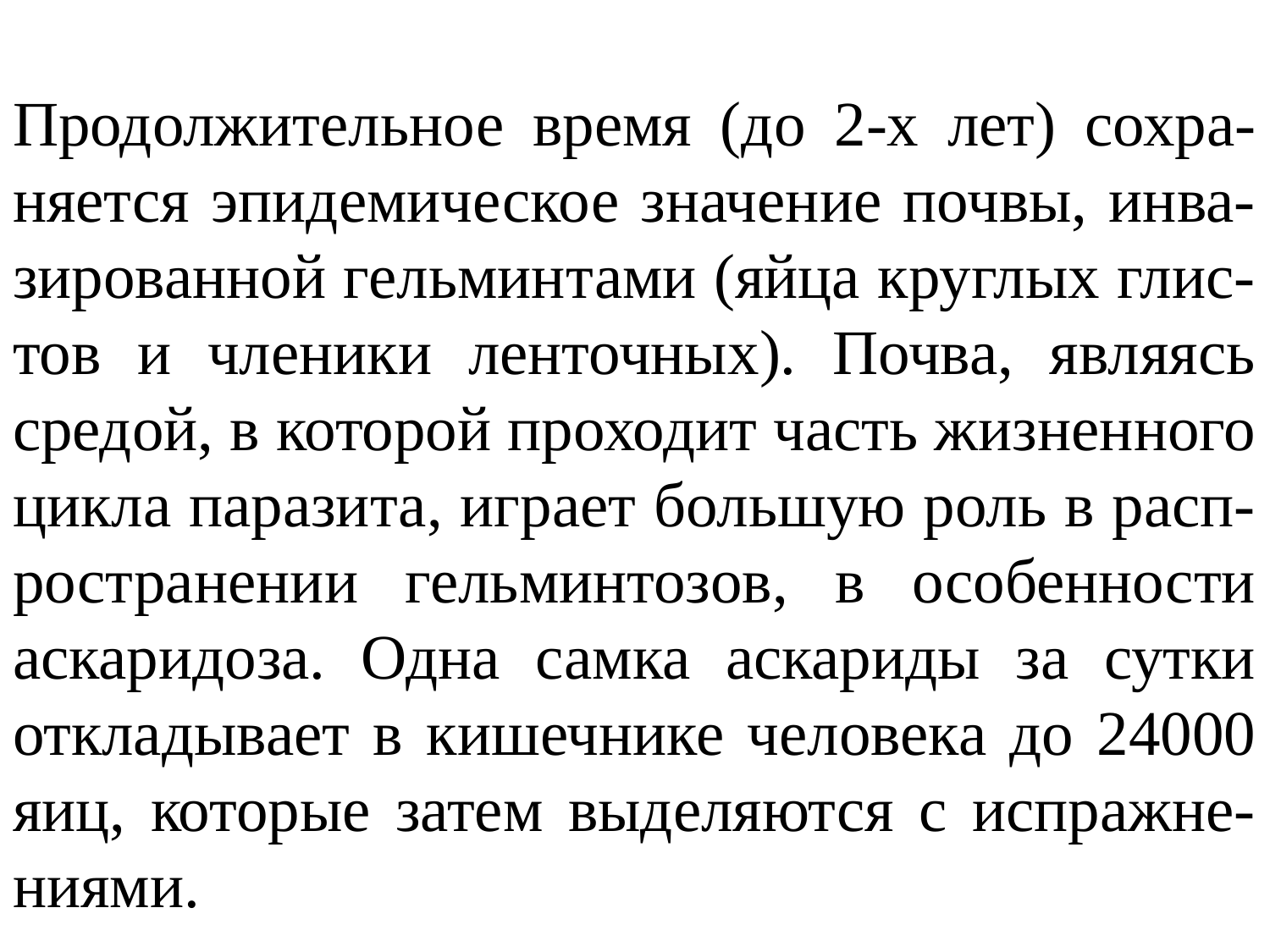

Продолжительное время (до 2-х лет) сохра-няется эпидемическое значение почвы, инва-зированной гельминтами (яйца круглых глис-тов и членики ленточных). Почва, являясь средой, в которой проходит часть жизненного цикла паразита, играет большую роль в расп-ространении гельминтозов, в особенности аскаридоза. Одна самка аскариды за сутки откладывает в кишечнике человека до 24000 яиц, которые затем выделяются с испражне-ниями.